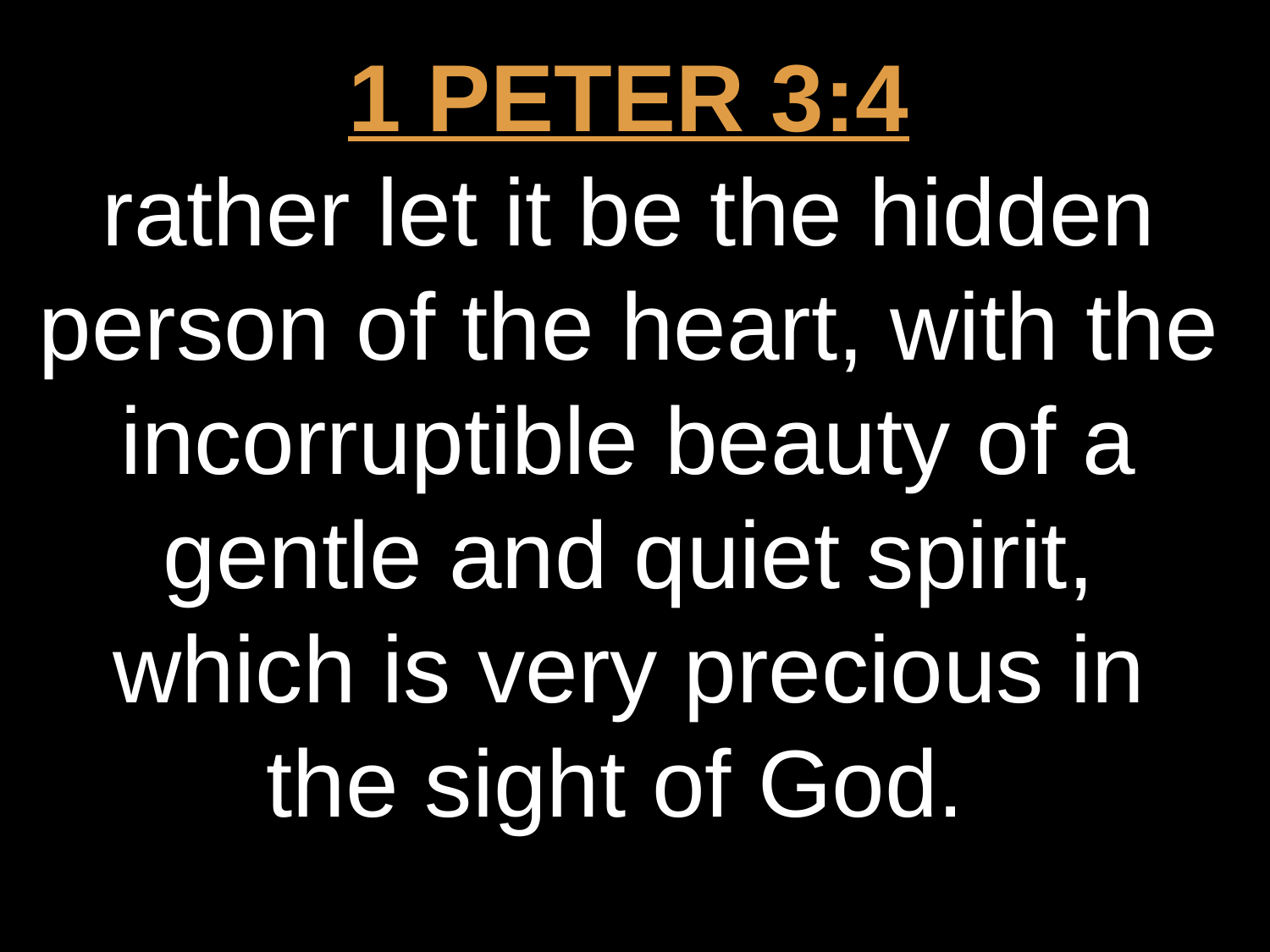

1 PETER 3:4
rather let it be the hidden person of the heart, with the incorruptible beauty of a gentle and quiet spirit, which is very precious in the sight of God.